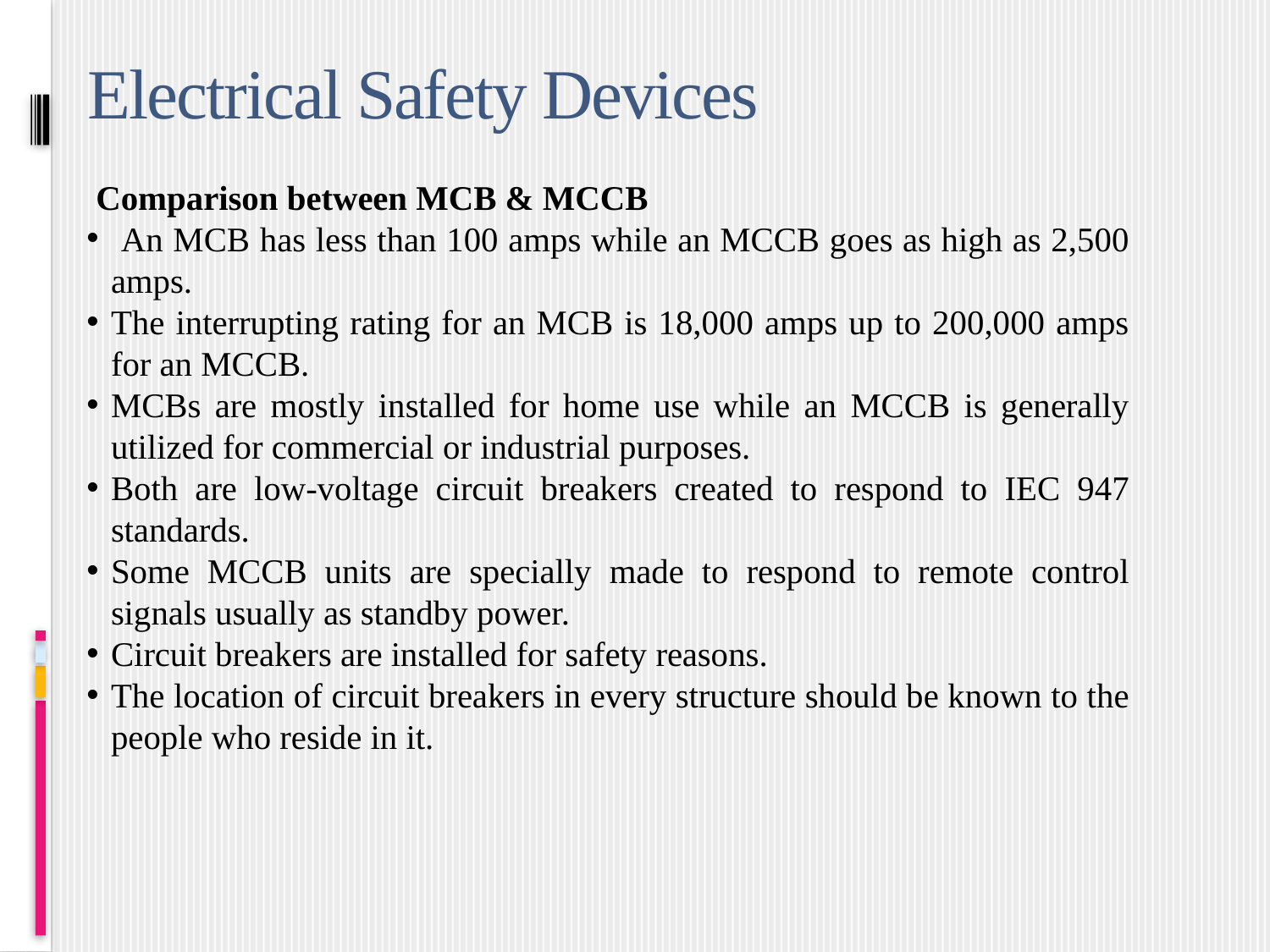

# Electrical Safety Devices
Comparison between MCB & MCCB
 An MCB has less than 100 amps while an MCCB goes as high as 2,500 amps.
The interrupting rating for an MCB is 18,000 amps up to 200,000 amps for an MCCB.
MCBs are mostly installed for home use while an MCCB is generally utilized for commercial or industrial purposes.
Both are low-voltage circuit breakers created to respond to IEC 947 standards.
Some MCCB units are specially made to respond to remote control signals usually as standby power.
Circuit breakers are installed for safety reasons.
The location of circuit breakers in every structure should be known to the people who reside in it.